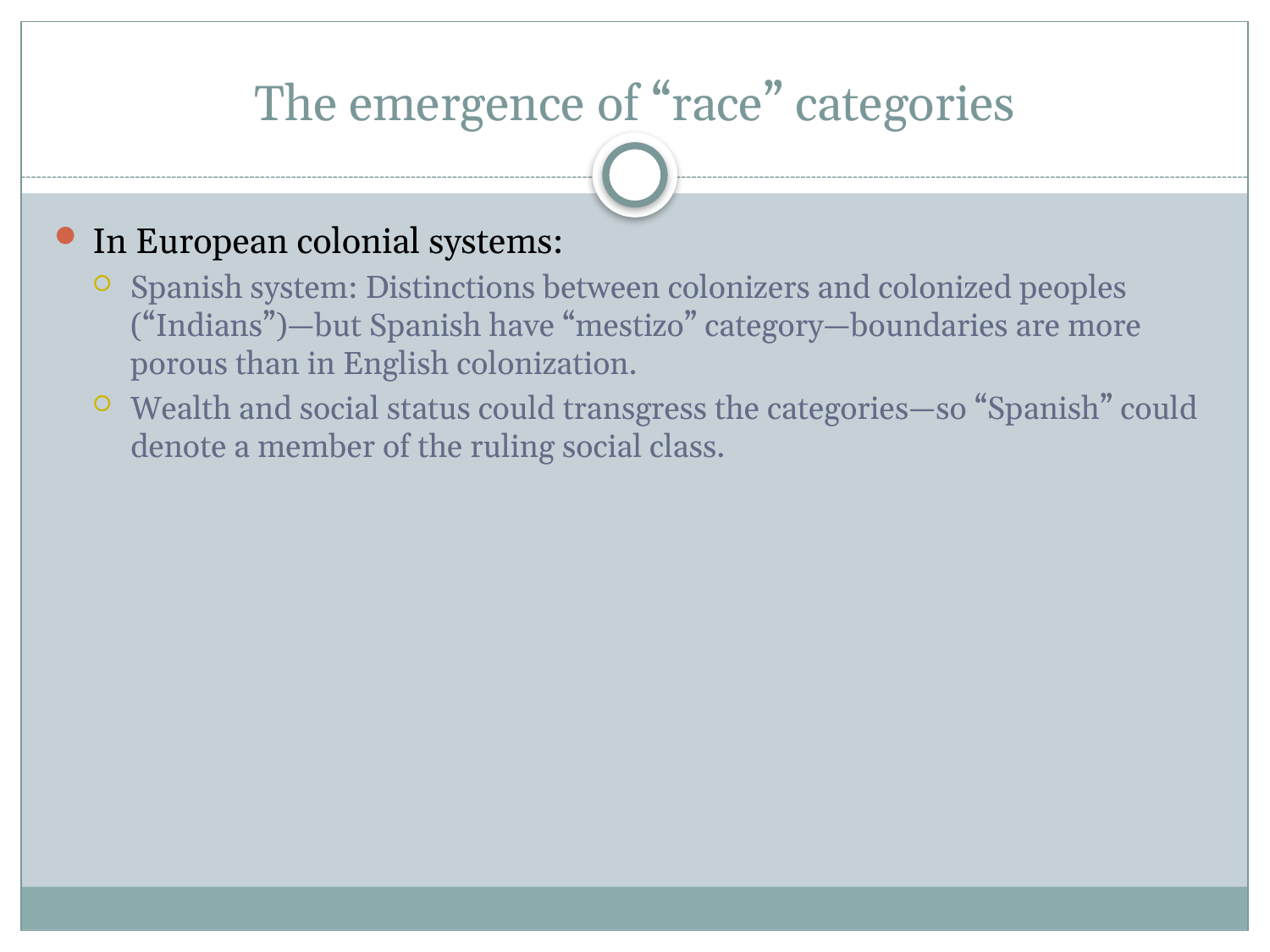

# The emergence of “race” categories
In European colonial systems:
Spanish system: Distinctions between colonizers and colonized peoples (“Indians”)—but Spanish have “mestizo” category—boundaries are more porous than in English colonization.
Wealth and social status could transgress the categories—so “Spanish” could denote a member of the ruling social class.